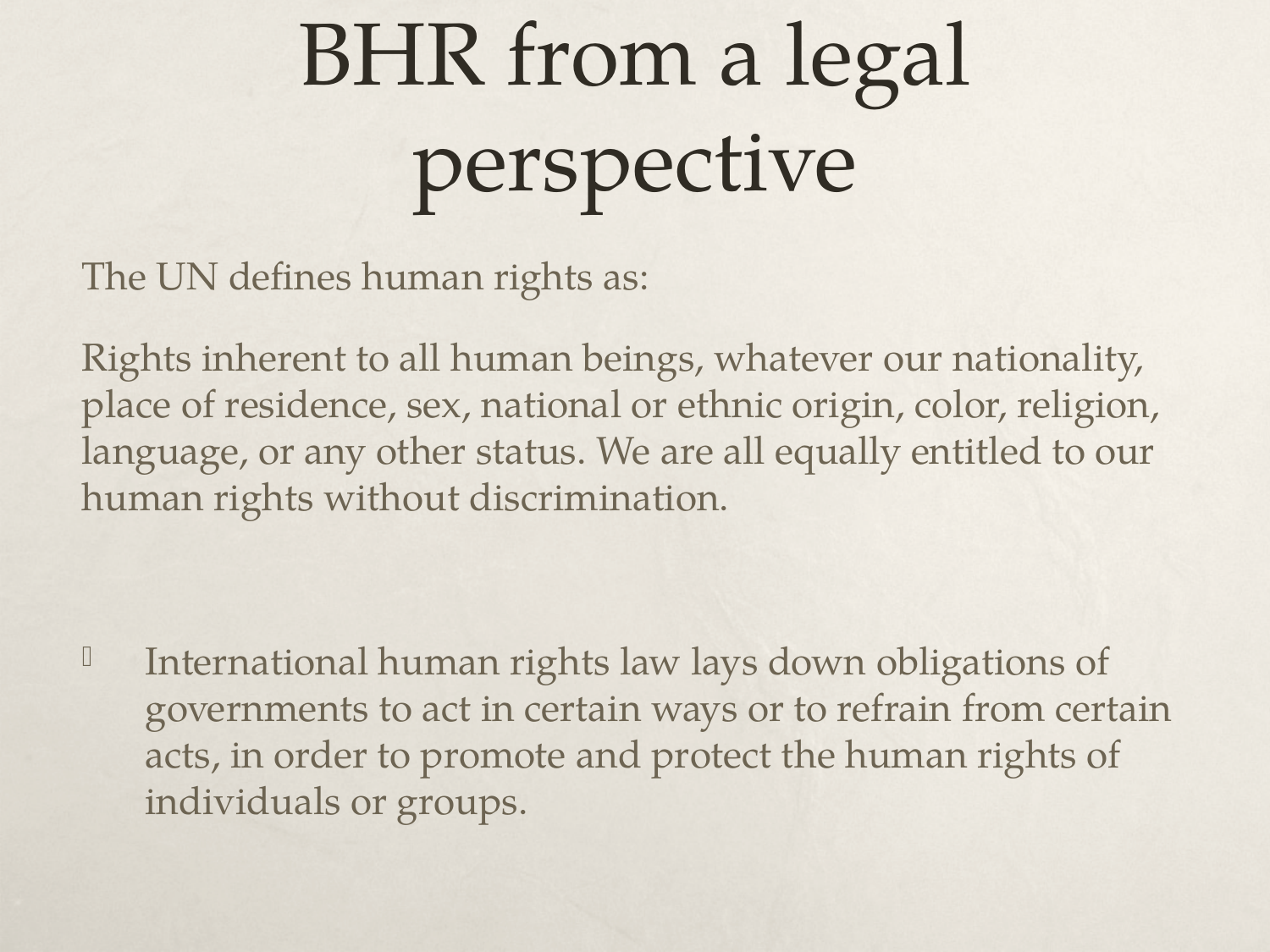

# BHR from a legal perspective
The UN defines human rights as:
Rights inherent to all human beings, whatever our nationality, place of residence, sex, national or ethnic origin, color, religion, language, or any other status. We are all equally entitled to our human rights without discrimination.

International human rights law lays down obligations of governments to act in certain ways or to refrain from certain acts, in order to promote and protect the human rights of individuals or groups.